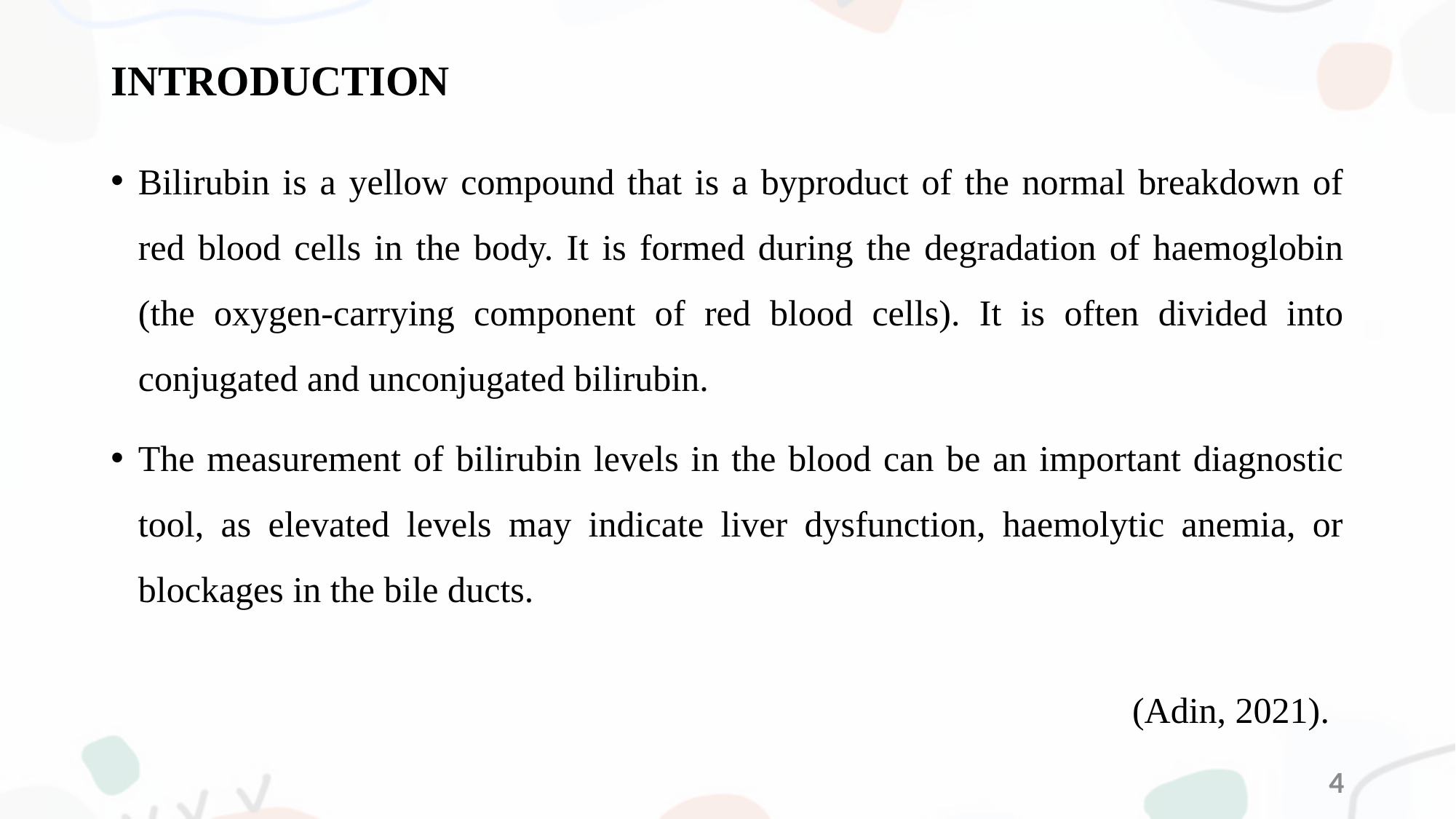

# INTRODUCTION
Bilirubin is a yellow compound that is a byproduct of the normal breakdown of red blood cells in the body. It is formed during the degradation of haemoglobin (the oxygen-carrying component of red blood cells). It is often divided into conjugated and unconjugated bilirubin.
The measurement of bilirubin levels in the blood can be an important diagnostic tool, as elevated levels may indicate liver dysfunction, haemolytic anemia, or blockages in the bile ducts.
(Adin, 2021).
4